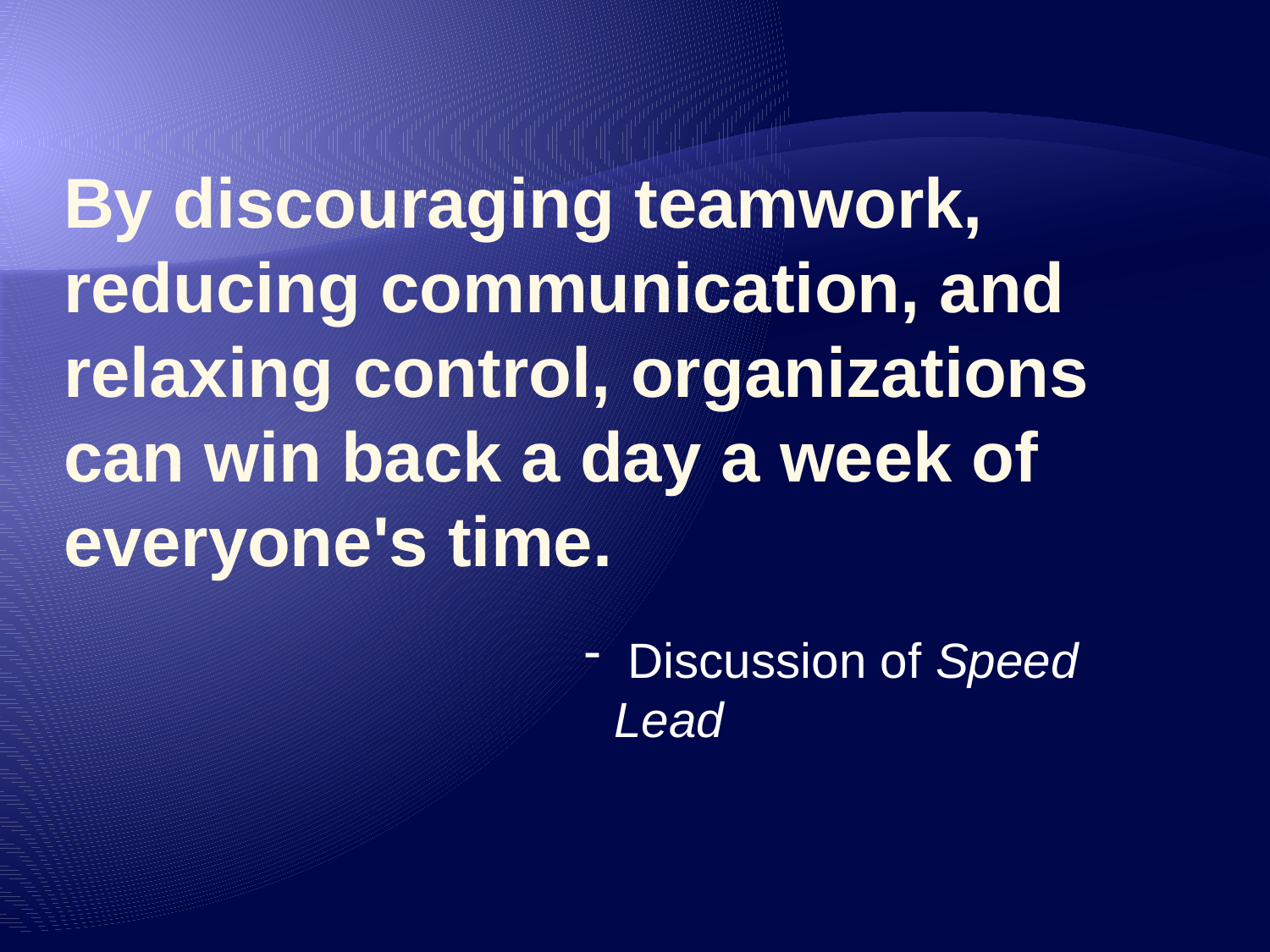

# By discouraging teamwork, reducing communication, and relaxing control, organizations can win back a day a week of everyone's time.
 Discussion of Speed Lead